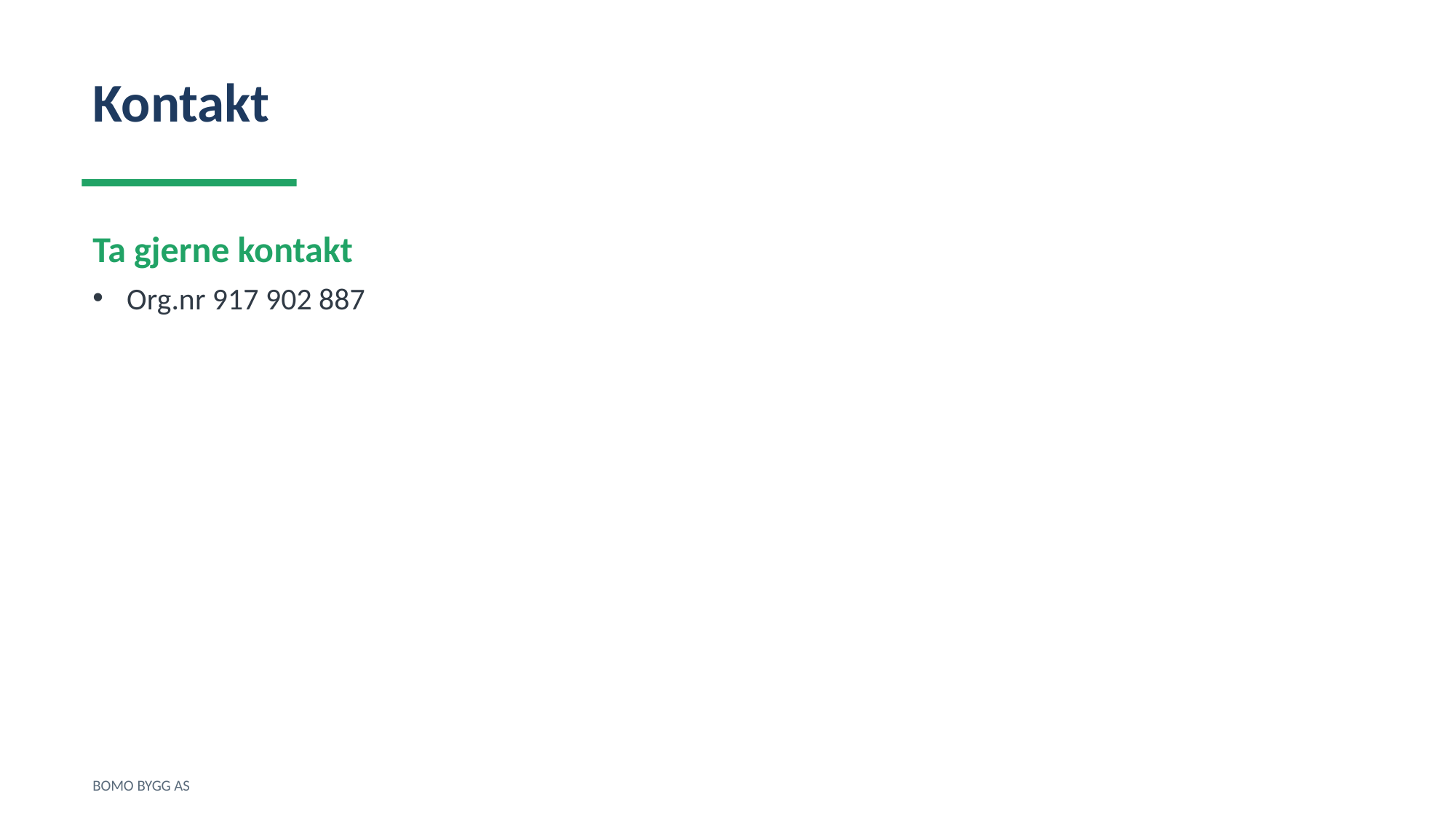

Kontakt

Ta gjerne kontakt
Org.nr 917 902 887
BOMO BYGG AS